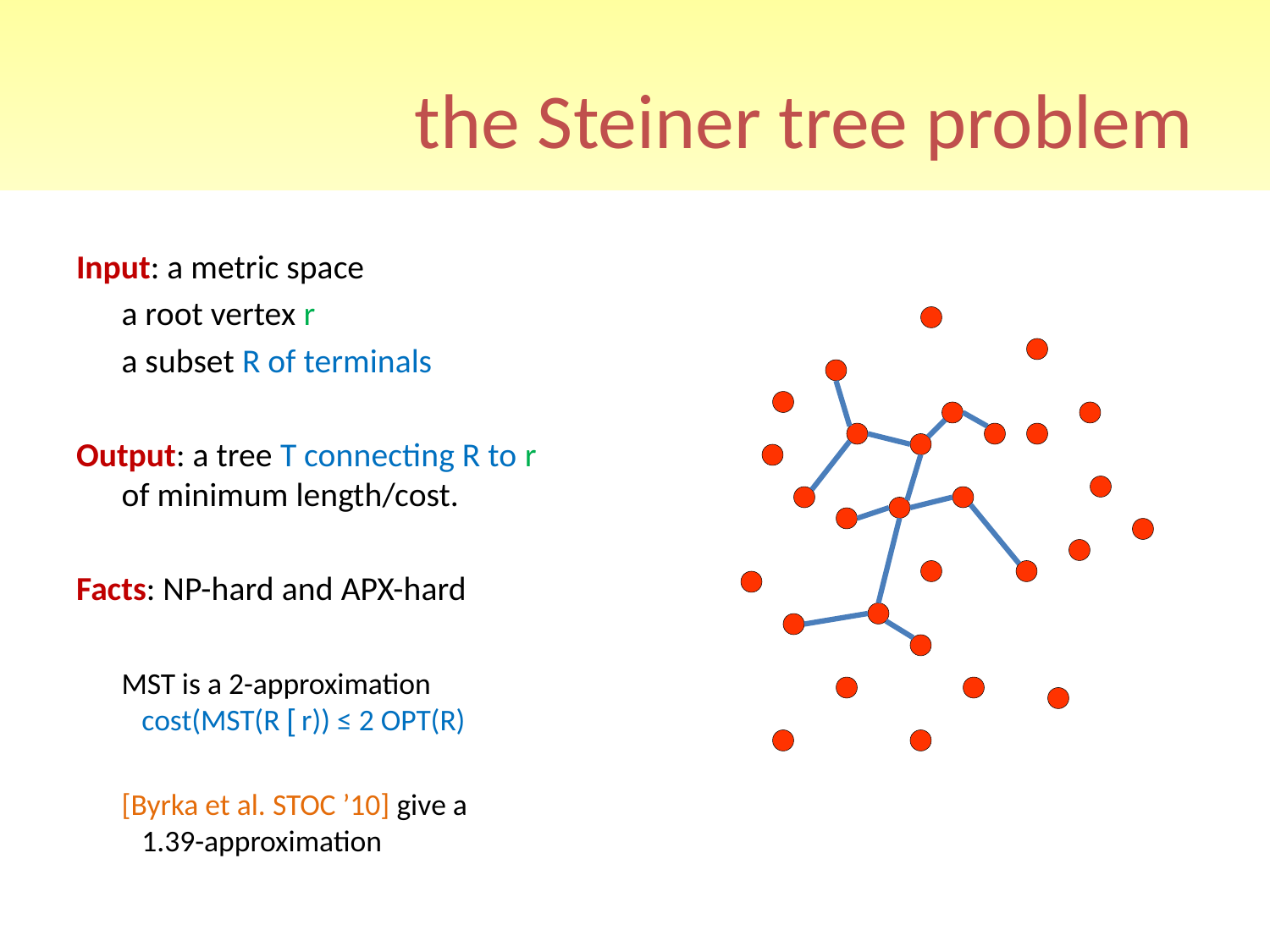

# the Steiner tree problem
Input: a metric space
	a root vertex r
	a subset R of terminals

Output: a tree T connecting R to r
of minimum length/cost.

Facts: NP-hard and APX-hard

	MST is a 2-approximation
   cost(MST(R [ r)) ≤ 2 OPT(R)

	[Byrka et al. STOC ’10] give a
   1.39-approximation